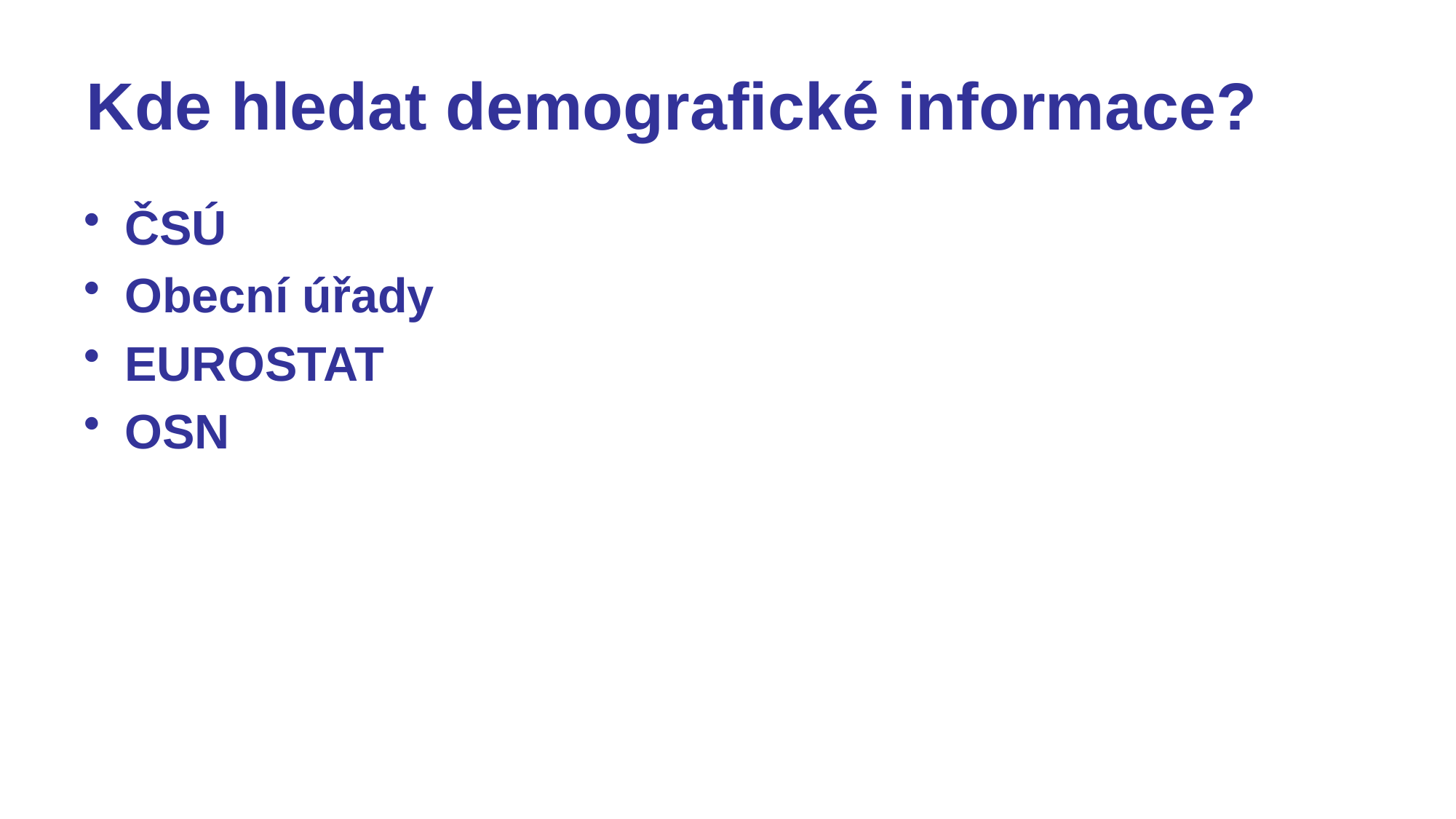

# Kde hledat demografické informace?
ČSÚ
Obecní úřady
EUROSTAT
OSN